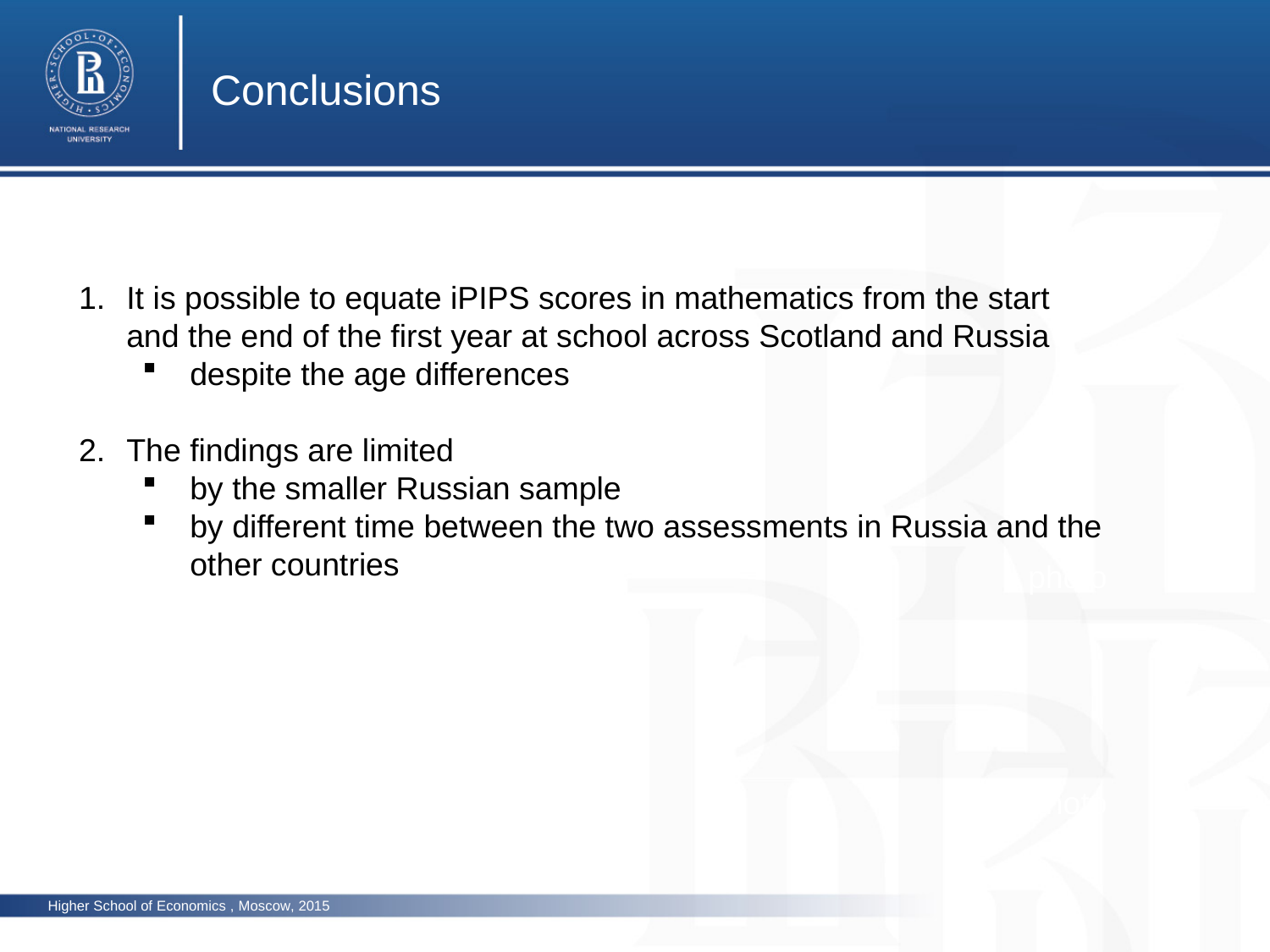

Conclusions

It is possible to equate iPIPS scores in mathematics from the start and the end of the first year at school across Scotland and Russia
despite the age differences

The findings are limited
by the smaller Russian sample
by different time between the two assessments in Russia and the other countries

photo
photo
Higher School of Economics , Moscow, 2015